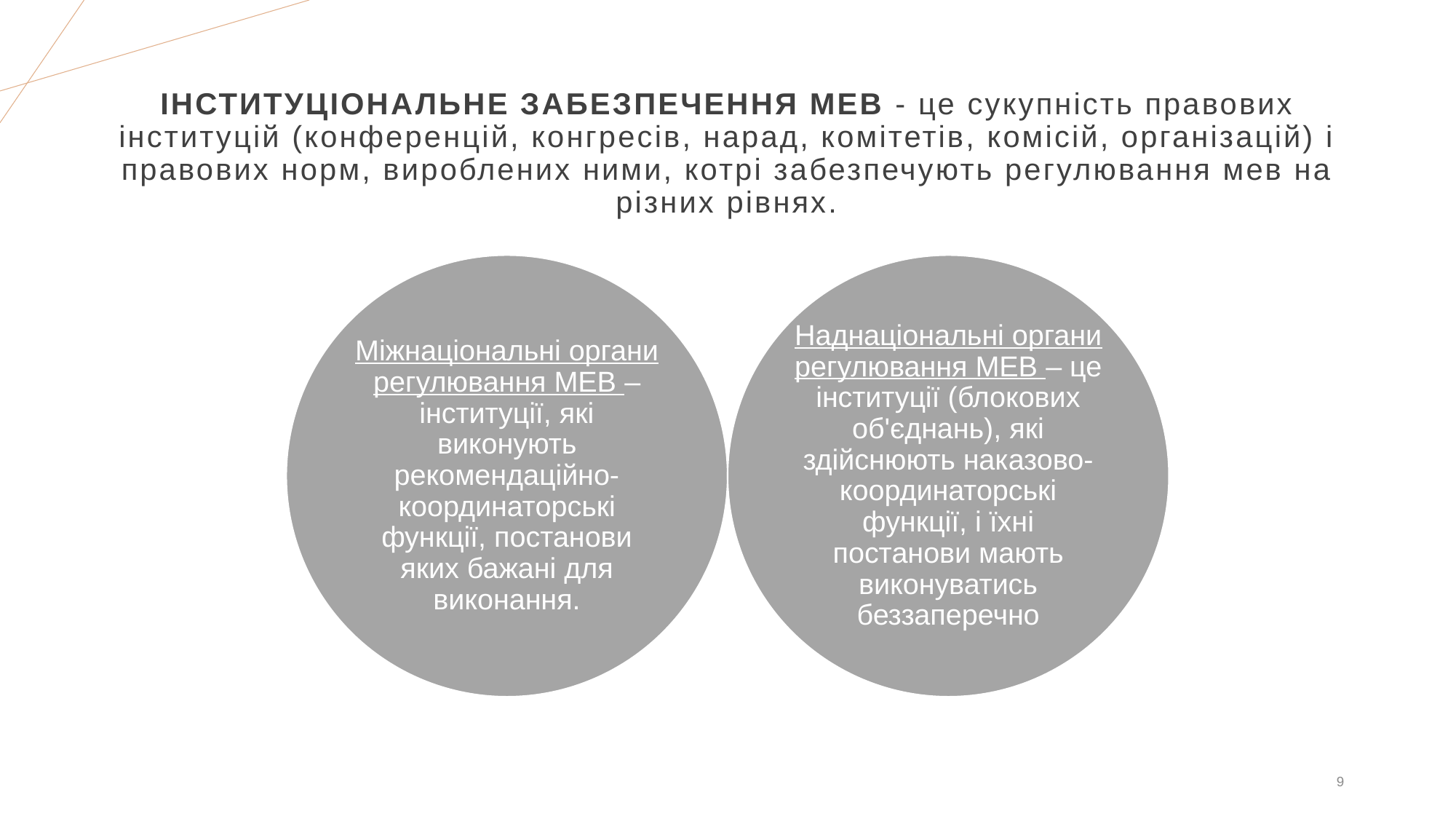

# Інституціональне забезпечення МЕВ - це сукупність правових інституцій (конференцій, конгресів, нарад, комітетів, комісій, організацій) і правових норм, вироблених ними, котрі забезпечують регулювання мев на різних рівнях.
Міжнаціональні органи регулювання МЕВ –інституції, які виконують рекомендаційно-координаторські функції, постанови яких бажані для виконання.
Наднаціональні органи регулювання МЕВ – це інституції (блокових об'єднань), які здійснюють наказово-координаторські функції, і їхні постанови мають виконуватись беззаперечно
9